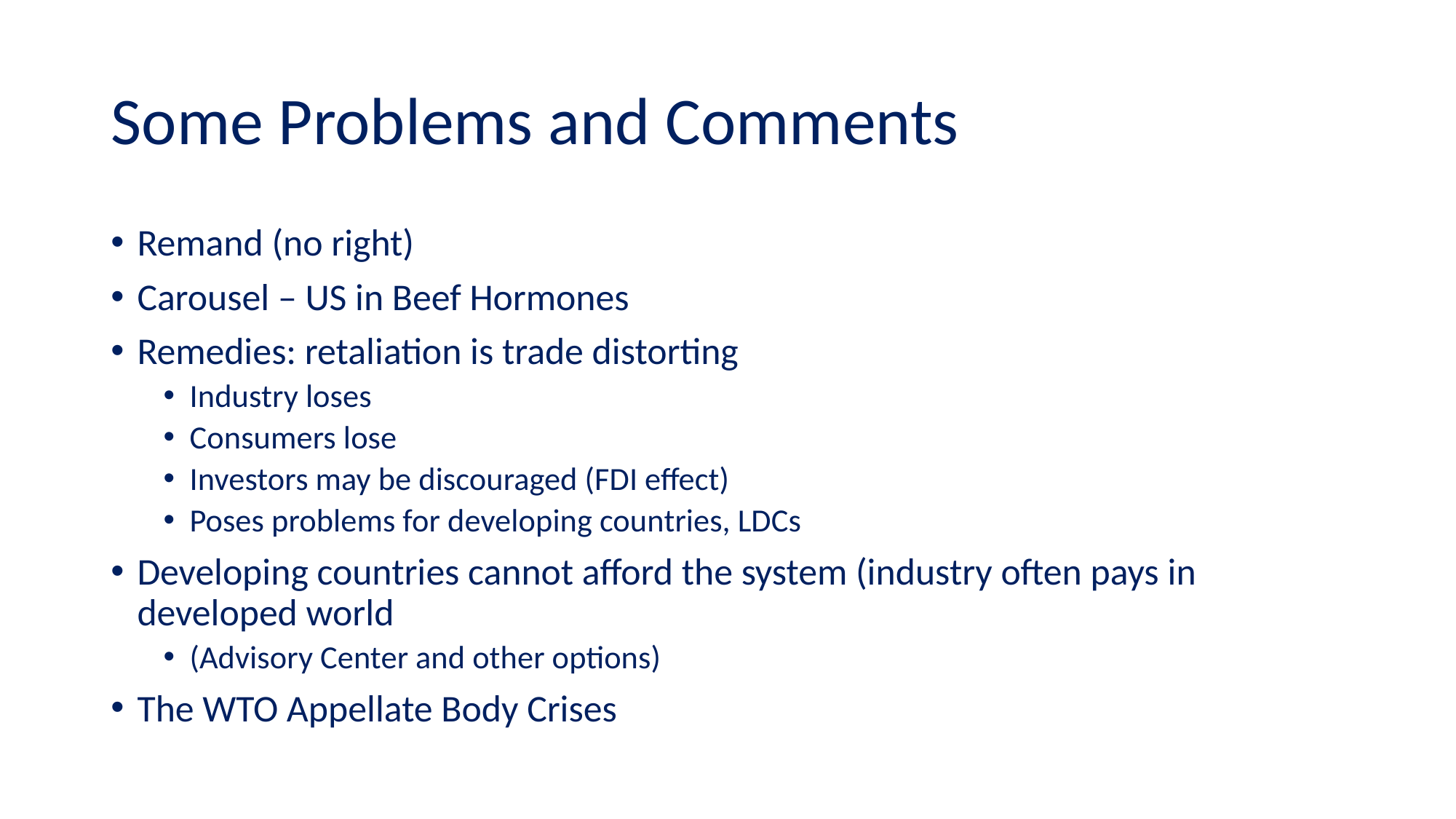

# Some Problems and Comments
Remand (no right)
Carousel – US in Beef Hormones
Remedies: retaliation is trade distorting
Industry loses
Consumers lose
Investors may be discouraged (FDI effect)
Poses problems for developing countries, LDCs
Developing countries cannot afford the system (industry often pays in developed world
(Advisory Center and other options)
The WTO Appellate Body Crises